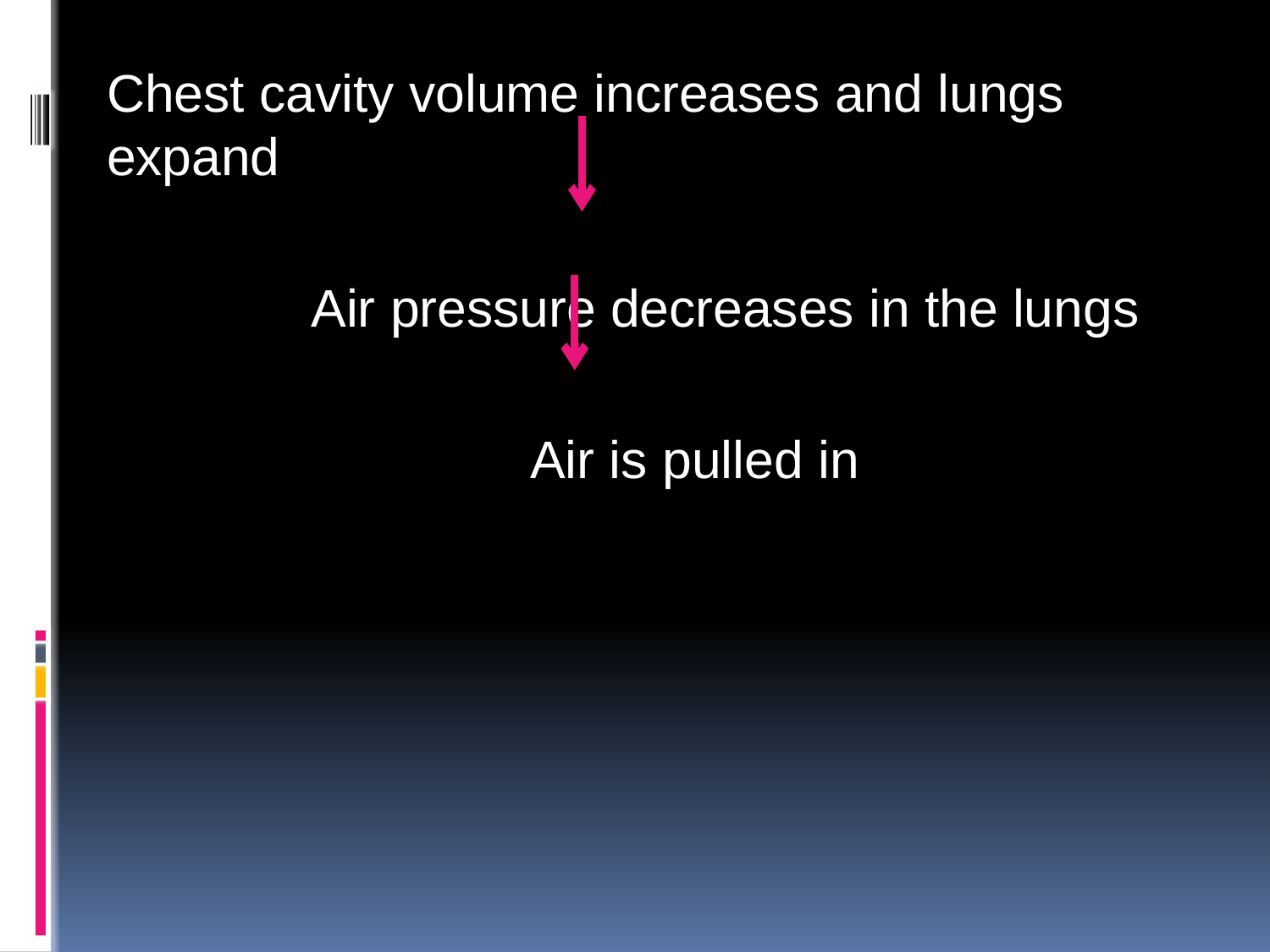

#
Chest cavity volume increases and lungs expand

              Air pressure decreases in the lungs

                             Air is pulled in